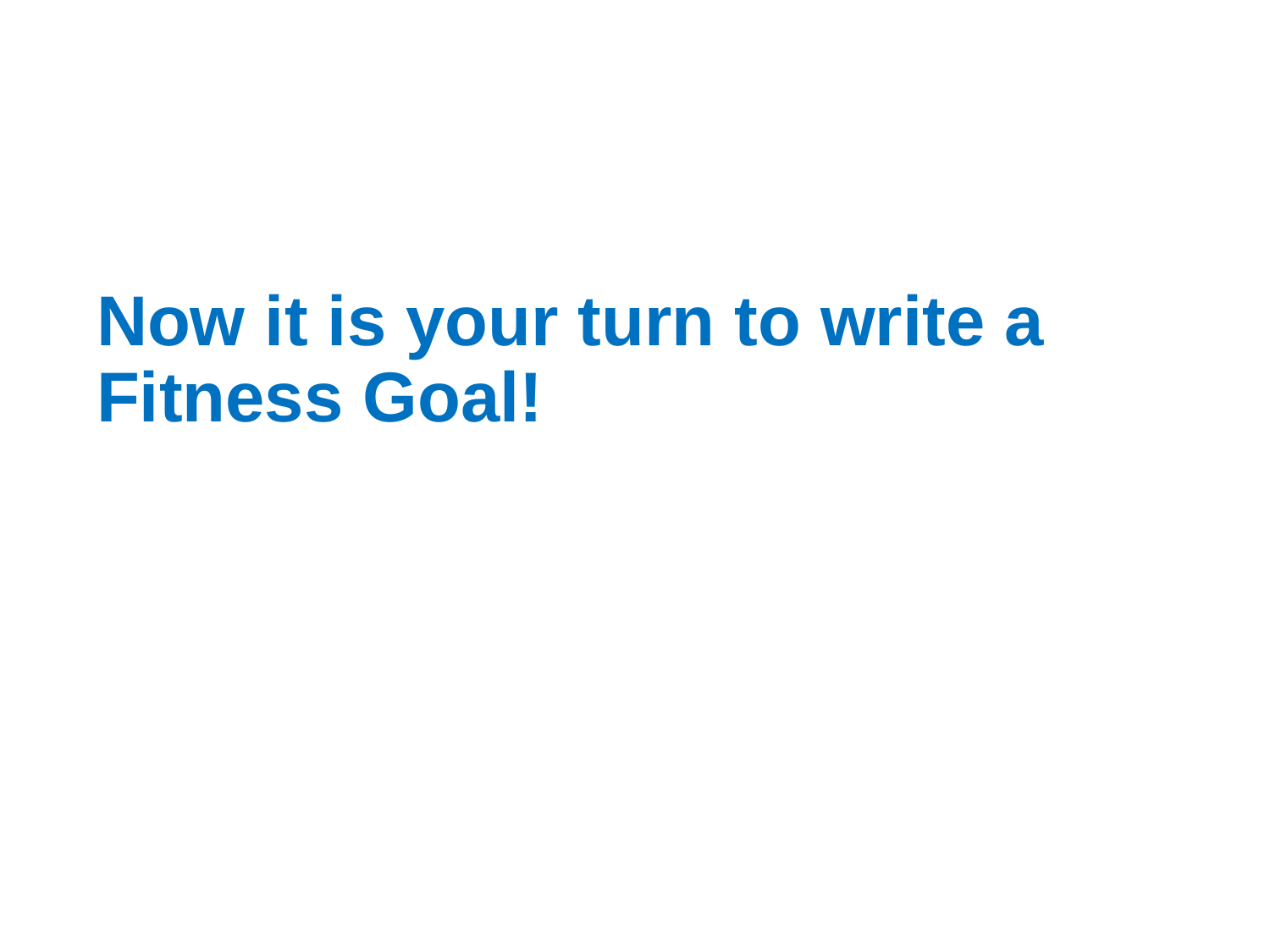

Now it is your turn to write a Fitness Goal!